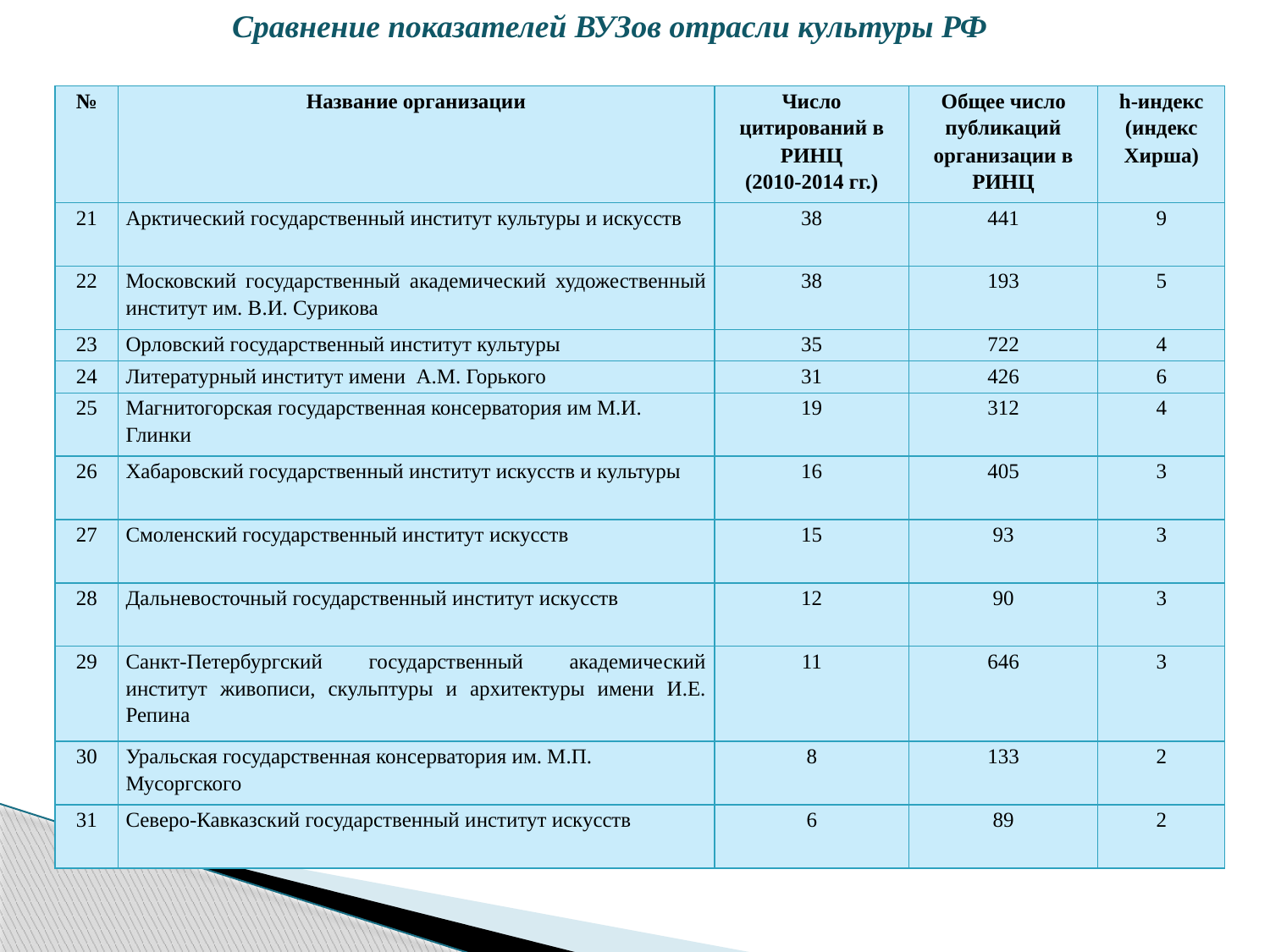

Сравнение показателей ВУЗов отрасли культуры РФ
| № | Название организации | Число цитирований в РИНЦ (2010-2014 гг.) | Общее число публикаций организации в РИНЦ | h-индекс (индекс Хирша) |
| --- | --- | --- | --- | --- |
| 21 | Арктический государственный институт культуры и искусств | 38 | 441 | 9 |
| 22 | Московский государственный академический художественный институт им. В.И. Сурикова | 38 | 193 | 5 |
| 23 | Орловский государственный институт культуры | 35 | 722 | 4 |
| 24 | Литературный институт имени А.М. Горького | 31 | 426 | 6 |
| 25 | Магнитогорская государственная консерватория им М.И. Глинки | 19 | 312 | 4 |
| 26 | Хабаровский государственный институт искусств и культуры | 16 | 405 | 3 |
| 27 | Смоленский государственный институт искусств | 15 | 93 | 3 |
| 28 | Дальневосточный государственный институт искусств | 12 | 90 | 3 |
| 29 | Санкт-Петербургский государственный академический институт живописи, скульптуры и архитектуры имени И.Е. Репина | 11 | 646 | 3 |
| 30 | Уральская государственная консерватория им. М.П. Мусоргского | 8 | 133 | 2 |
| 31 | Северо-Кавказский государственный институт искусств | 6 | 89 | 2 |